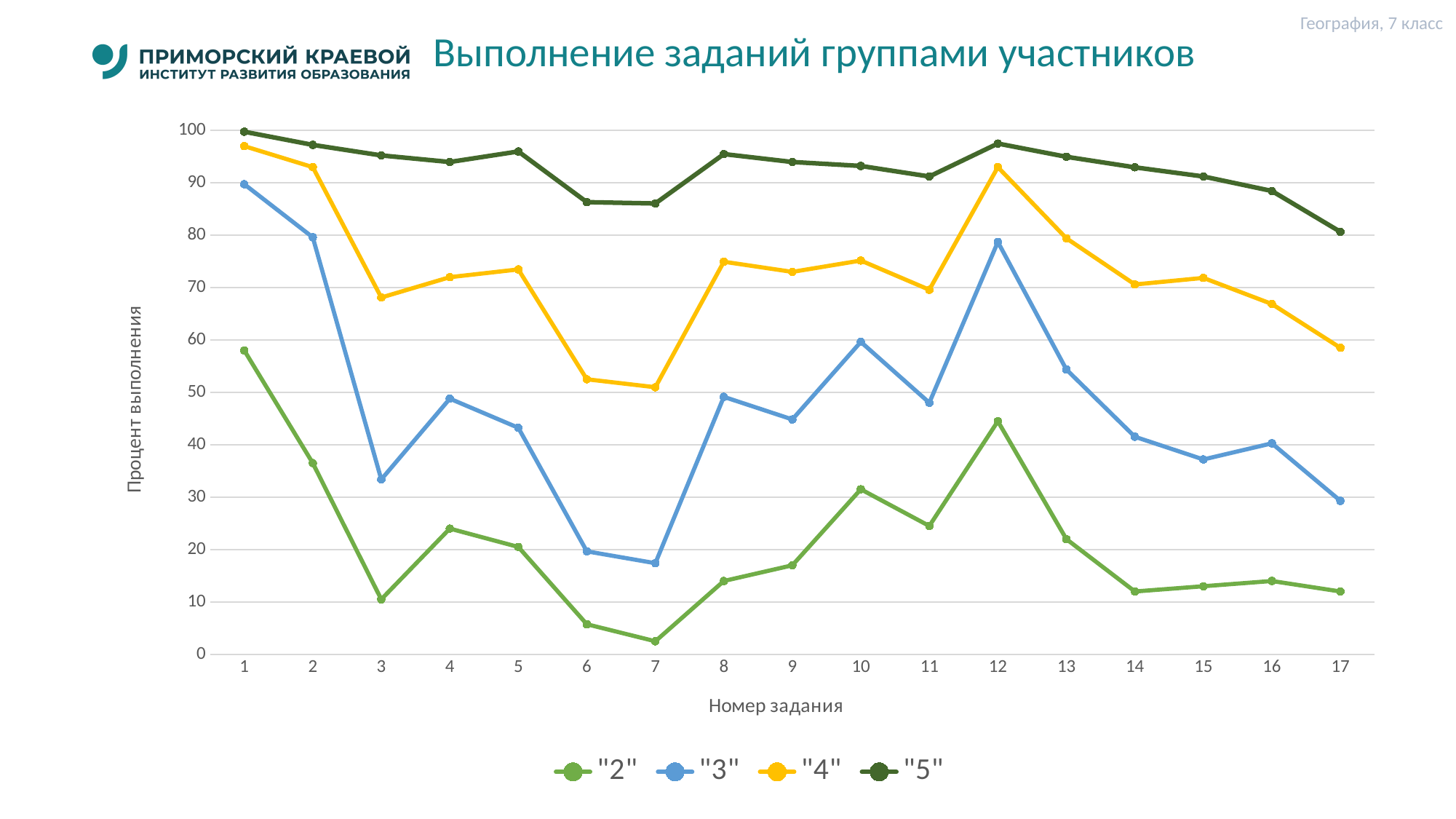

География, 7 класс
# Выполнение заданий группами участников

### Chart

| Category | "2" | "3" | "4" | "5" |
|---|---|---|---|---|
| 1 | 58.0 | 89.73 | 97.0 | 99.75 |
| 2 | 36.5 | 79.6 | 92.99 | 97.24 |
| 3 | 10.5 | 33.38 | 68.11 | 95.23 |
| 4 | 24.0 | 48.81 | 71.99 | 93.97 |
| 5 | 20.5 | 43.25 | 73.47 | 95.98 |
| 6 | 5.75 | 19.66 | 52.51 | 86.31 |
| 7 | 2.5 | 17.4 | 50.99 | 86.06 |
| 8 | 14.0 | 49.15 | 74.94 | 95.48 |
| 9 | 17.0 | 44.84 | 73.0 | 93.97 |
| 10 | 31.5 | 59.64 | 75.17 | 93.22 |
| 11 | 24.5 | 48.03 | 69.59 | 91.21 |
| 12 | 44.5 | 78.71 | 92.99 | 97.49 |
| 13 | 22.0 | 54.38 | 79.42 | 94.97 |
| 14 | 12.0 | 41.54 | 70.6 | 92.96 |
| 15 | 13.0 | 37.2 | 71.85 | 91.21 |
| 16 | 14.0 | 40.28 | 66.87 | 88.44 |
| 17 | 12.0 | 29.3 | 58.51 | 80.65 |